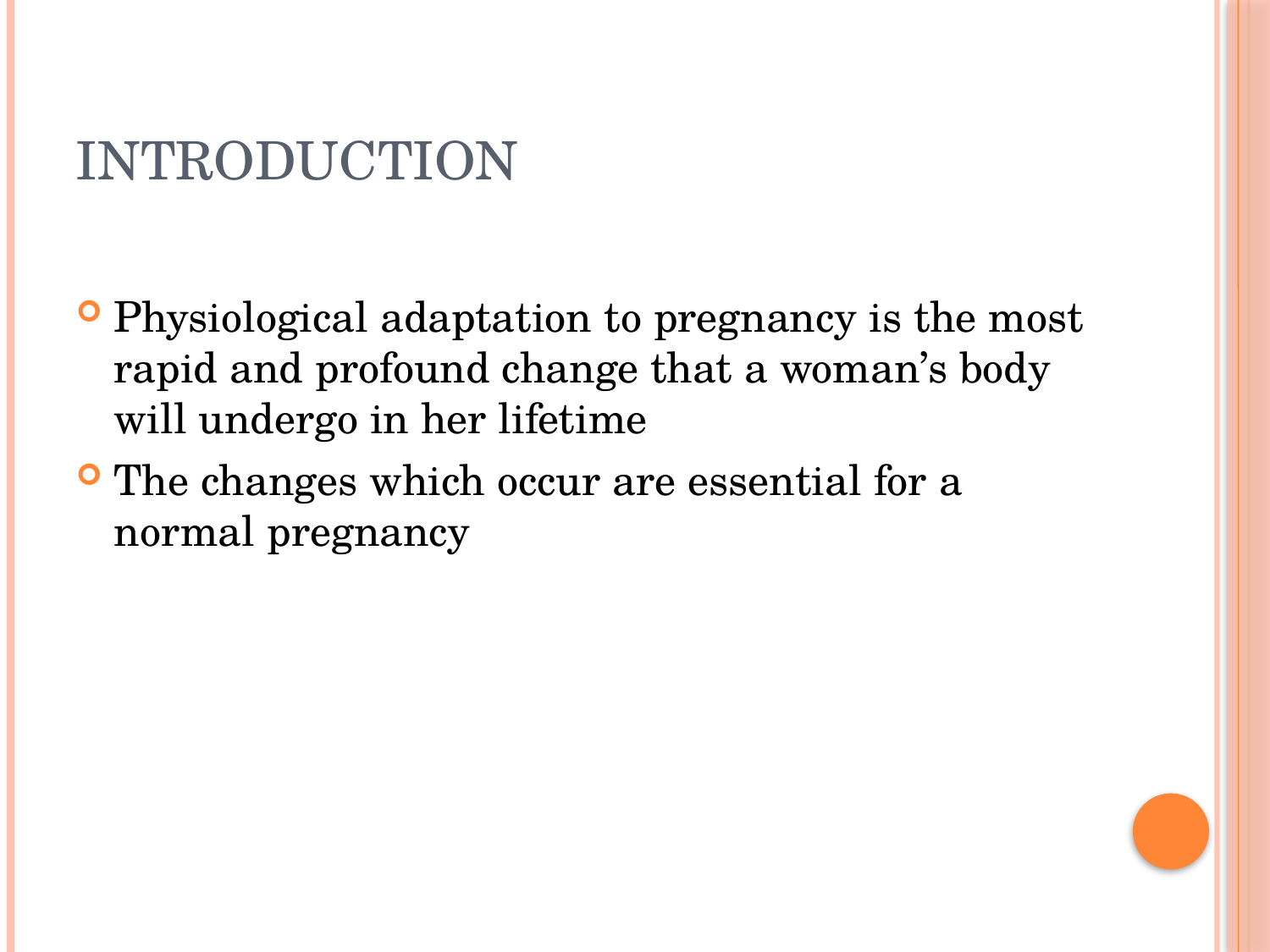

# Introduction

Physiological adaptation to pregnancy is the most rapid and profound change that a woman’s body will undergo in her lifetime
The changes which occur are essential for a normal pregnancy